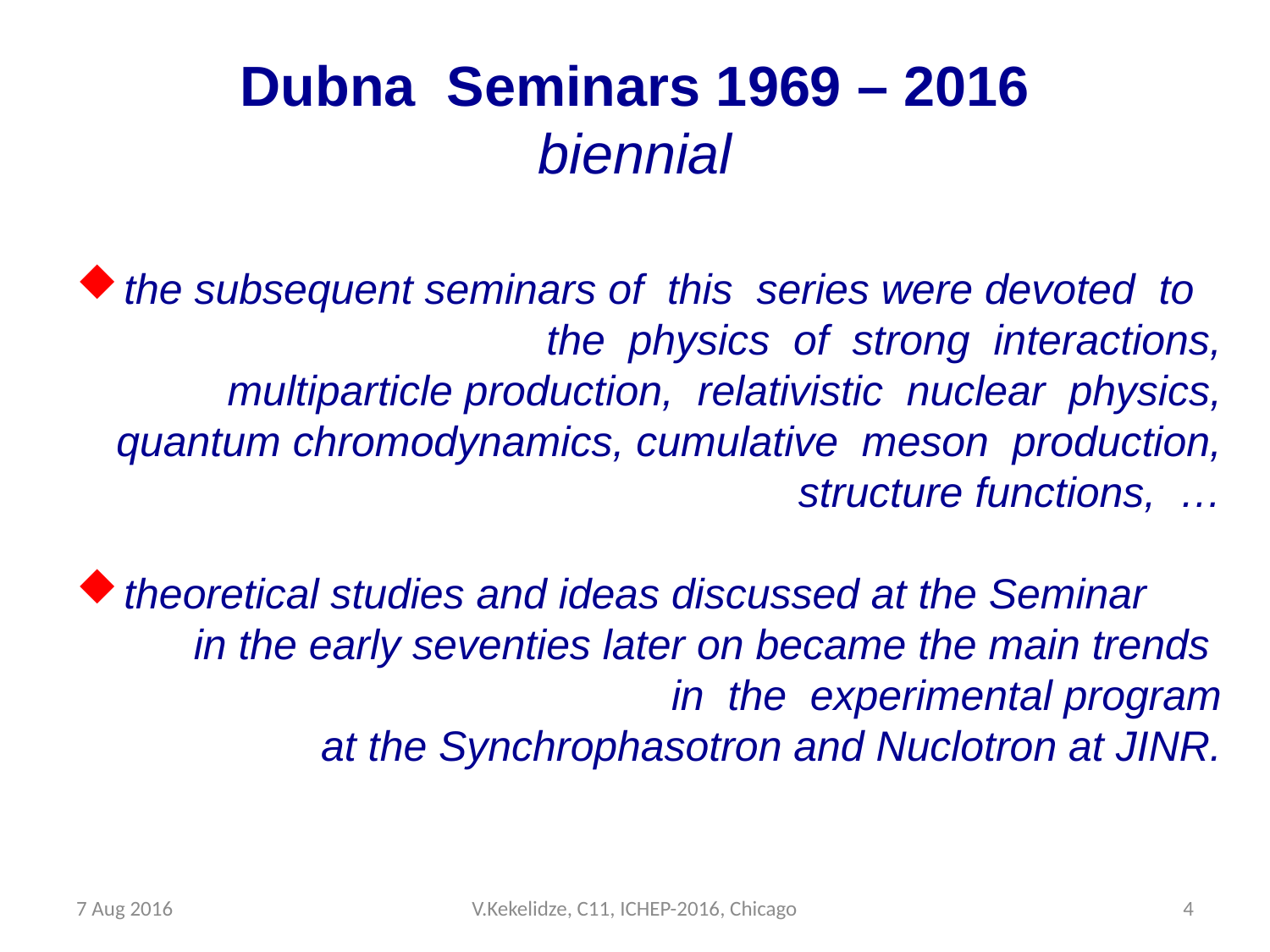

# Dubna  Seminars 1969 – 2016 biennial
the subsequent seminars of  this  series were devoted  to
  the  physics  of  strong  interactions,
 multiparticle production,  relativistic  nuclear  physics, quantum chromodynamics, cumulative  meson  production, structure functions,  …

theoretical studies and ideas discussed at the Seminar
in the early seventies later on became the main trends
 in  the  experimental program
at the Synchrophasotron and Nuclotron at JINR.
7 Aug 2016
V.Kekelidze, C11, ICHEP-2016, Chicago
4